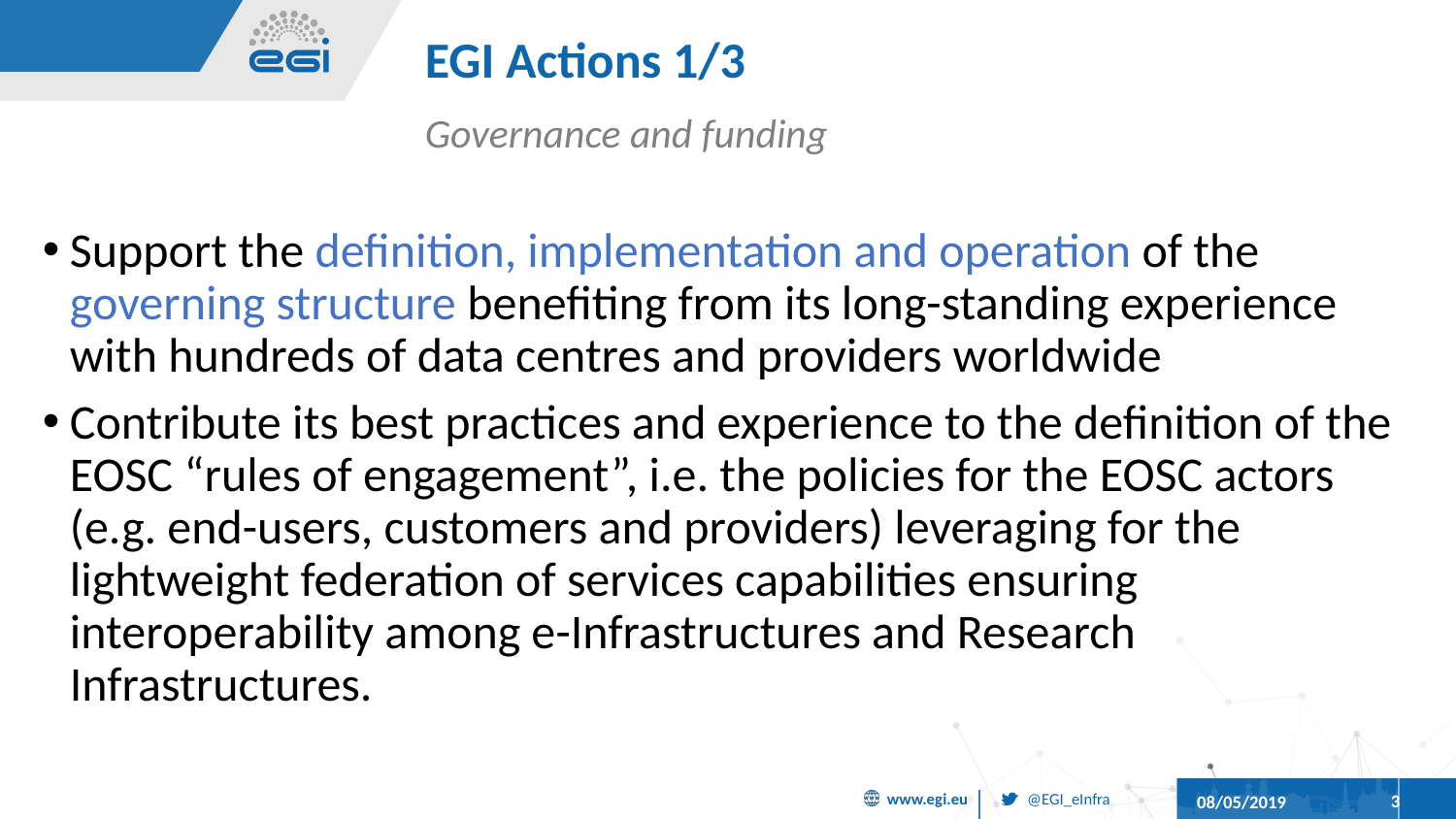

# EGI Actions 1/3
Governance and funding
Support the definition, implementation and operation of the governing structure benefiting from its long-standing experience with hundreds of data centres and providers worldwide
Contribute its best practices and experience to the definition of the EOSC “rules of engagement”, i.e. the policies for the EOSC actors (e.g. end-users, customers and providers) leveraging for the lightweight federation of services capabilities ensuring interoperability among e-Infrastructures and Research Infrastructures.